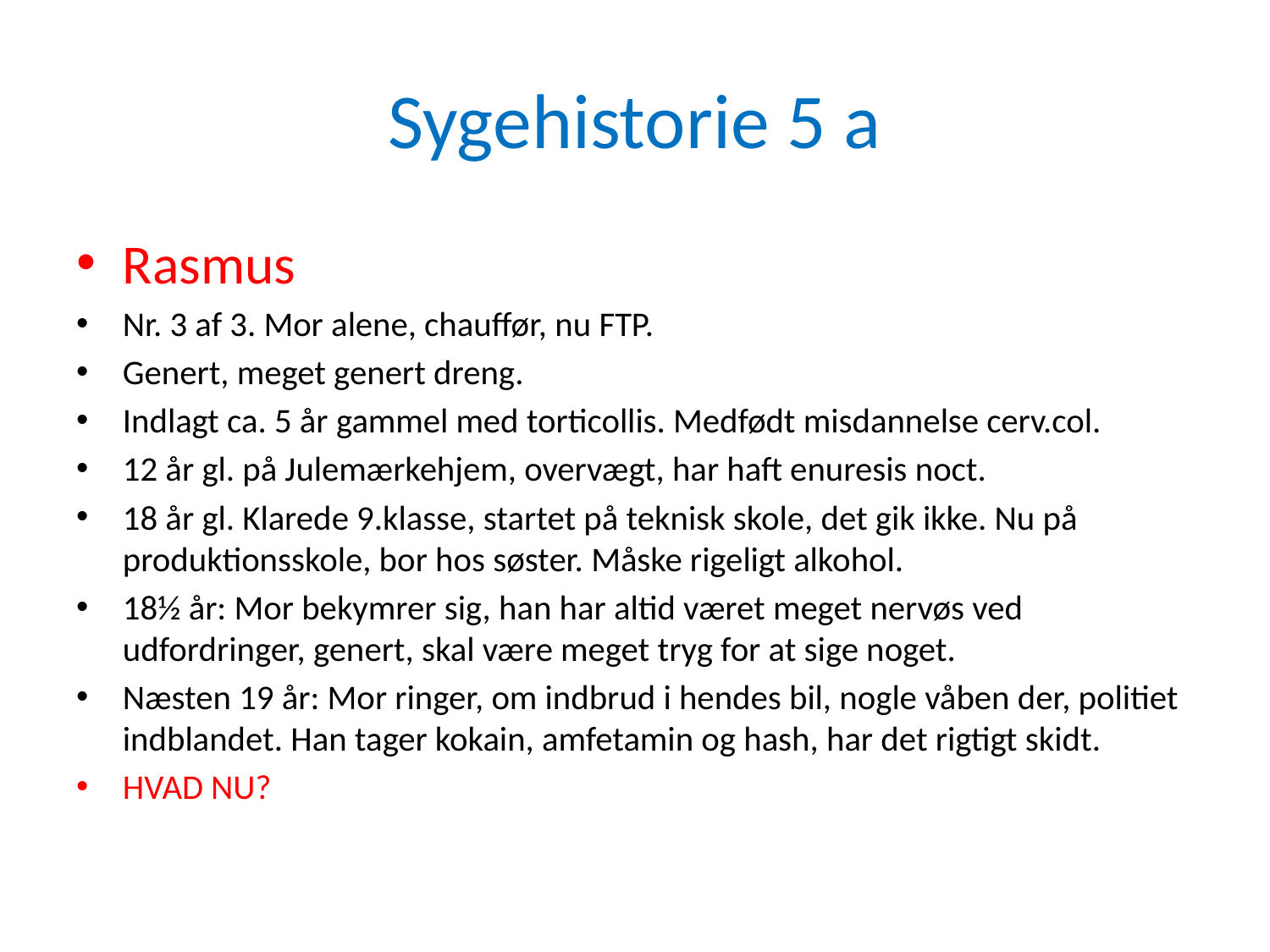

# Sygehistorie 5 a
Rasmus
Nr. 3 af 3. Mor alene, chauffør, nu FTP.
Genert, meget genert dreng.
Indlagt ca. 5 år gammel med torticollis. Medfødt misdannelse cerv.col.
12 år gl. på Julemærkehjem, overvægt, har haft enuresis noct.
18 år gl. Klarede 9.klasse, startet på teknisk skole, det gik ikke. Nu på produktionsskole, bor hos søster. Måske rigeligt alkohol.
18½ år: Mor bekymrer sig, han har altid været meget nervøs ved udfordringer, genert, skal være meget tryg for at sige noget.
Næsten 19 år: Mor ringer, om indbrud i hendes bil, nogle våben der, politiet indblandet. Han tager kokain, amfetamin og hash, har det rigtigt skidt.
HVAD NU?